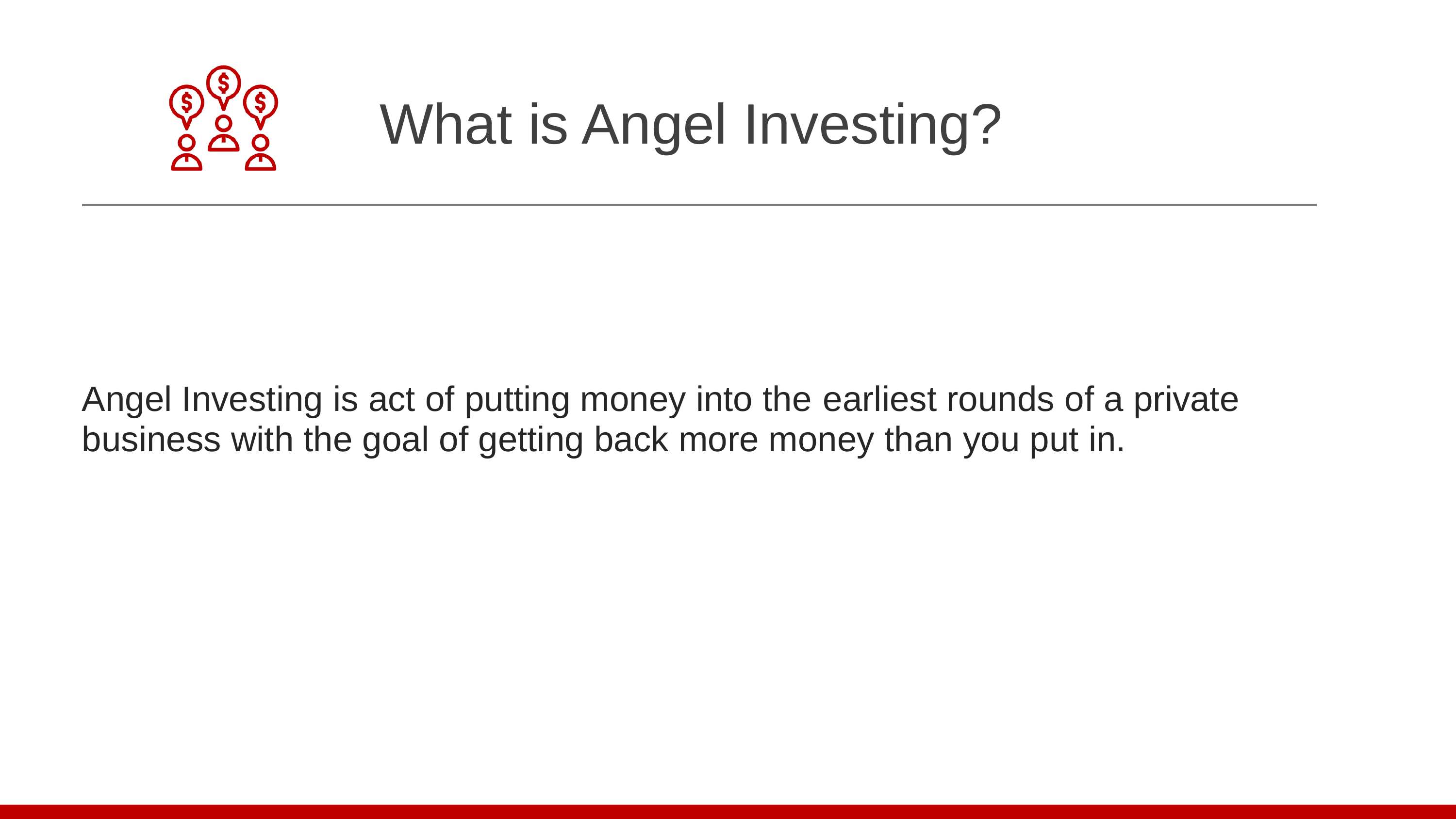

What is Angel Investing?

Angel Investing is act of putting money into the earliest rounds of a private business with the goal of getting back more money than you put in.